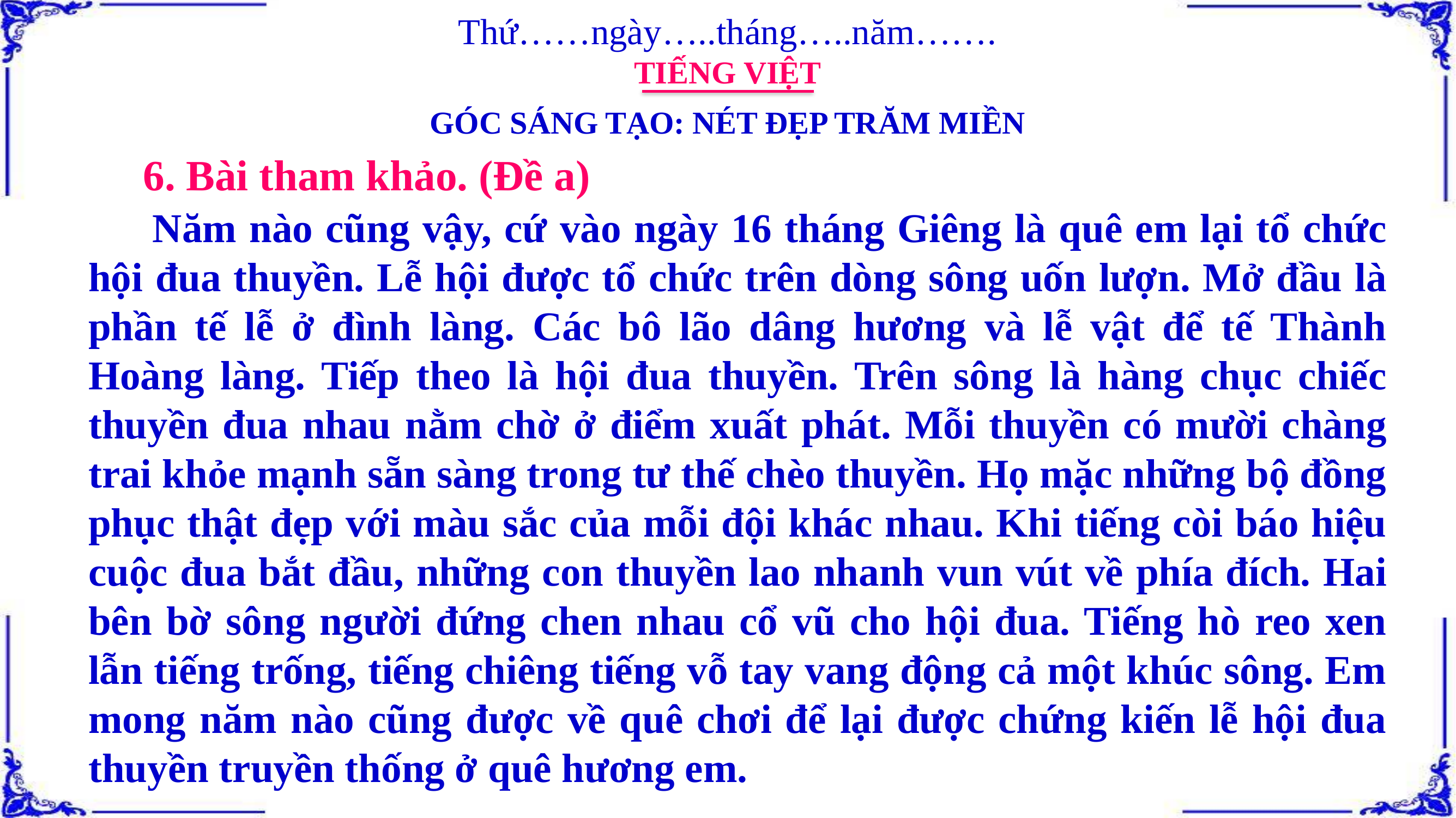

Thứ……ngày…..tháng…..năm…….
TIẾNG VIỆT
GÓC SÁNG TẠO: NÉT ĐẸP TRĂM MIỀN
6. Bài tham khảo. (Đề a)
     Năm nào cũng vậy, cứ vào ngày 16 tháng Giêng là quê em lại tổ chức hội đua thuyền. Lễ hội được tổ chức trên dòng sông uốn lượn. Mở đầu là phần tế lễ ở đình làng. Các bô lão dâng hương và lễ vật để tế Thành Hoàng làng. Tiếp theo là hội đua thuyền. Trên sông là hàng chục chiếc thuyền đua nhau nằm chờ ở điểm xuất phát. Mỗi thuyền có mười chàng trai khỏe mạnh sẵn sàng trong tư thế chèo thuyền. Họ mặc những bộ đồng phục thật đẹp với màu sắc của mỗi đội khác nhau. Khi tiếng còi báo hiệu cuộc đua bắt đầu, những con thuyền lao nhanh vun vút về phía đích. Hai bên bờ sông người đứng chen nhau cổ vũ cho hội đua. Tiếng hò reo xen lẫn tiếng trống, tiếng chiêng tiếng vỗ tay vang động cả một khúc sông. Em mong năm nào cũng được về quê chơi để lại được chứng kiến lễ hội đua thuyền truyền thống ở quê hương em.